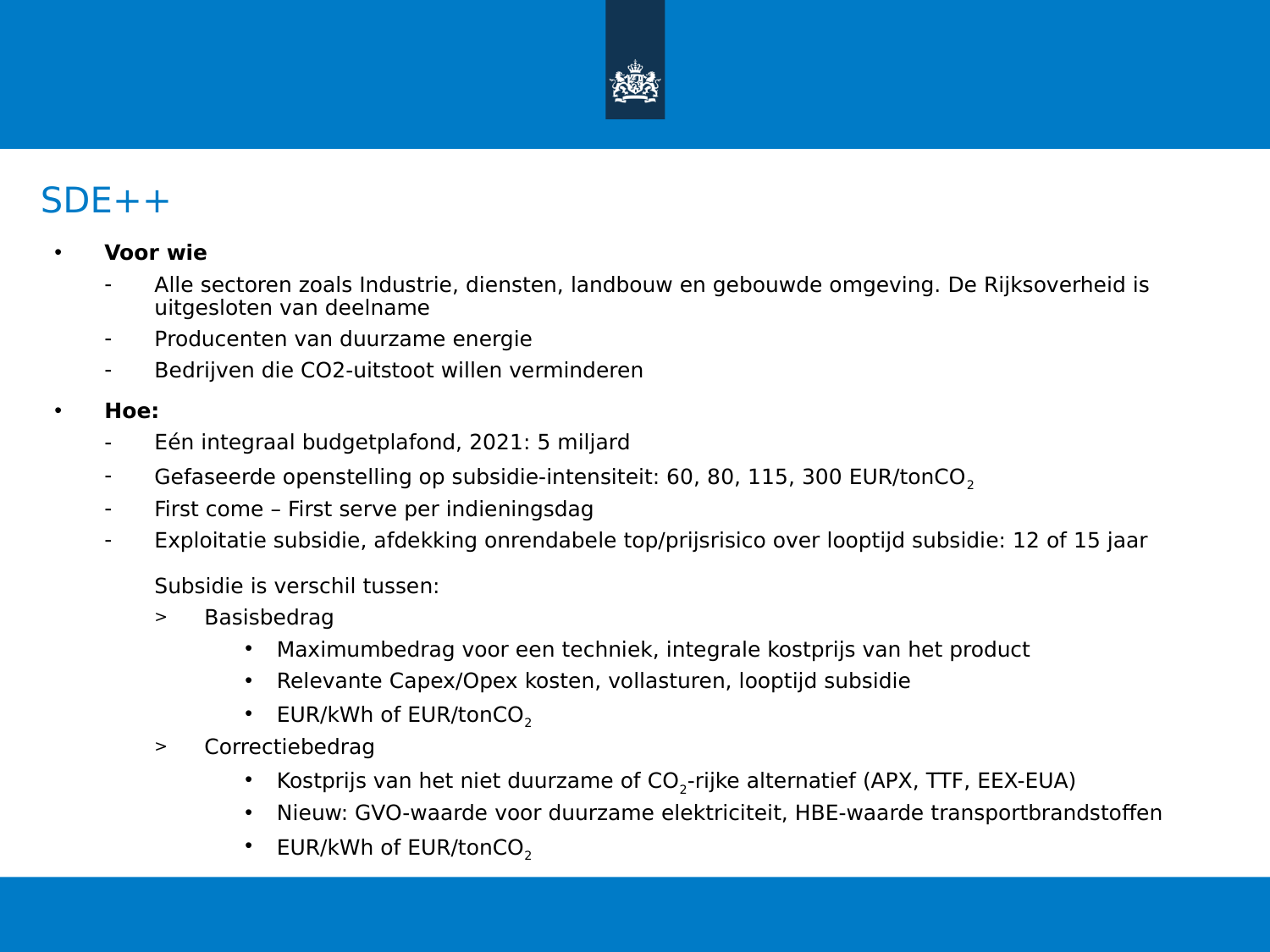

# SDE++
Voor wie
Alle sectoren zoals Industrie, diensten, landbouw en gebouwde omgeving. De Rijksoverheid is uitgesloten van deelname
Producenten van duurzame energie
Bedrijven die CO2-uitstoot willen verminderen
Hoe:
Eén integraal budgetplafond, 2021: 5 miljard
Gefaseerde openstelling op subsidie-intensiteit: 60, 80, 115, 300 EUR/tonCO2
First come – First serve per indieningsdag
Exploitatie subsidie, afdekking onrendabele top/prijsrisico over looptijd subsidie: 12 of 15 jaar
Subsidie is verschil tussen:
Basisbedrag
Maximumbedrag voor een techniek, integrale kostprijs van het product
Relevante Capex/Opex kosten, vollasturen, looptijd subsidie
EUR/kWh of EUR/tonCO2
Correctiebedrag
Kostprijs van het niet duurzame of CO2-rijke alternatief (APX, TTF, EEX-EUA)
Nieuw: GVO-waarde voor duurzame elektriciteit, HBE-waarde transportbrandstoffen
EUR/kWh of EUR/tonCO2